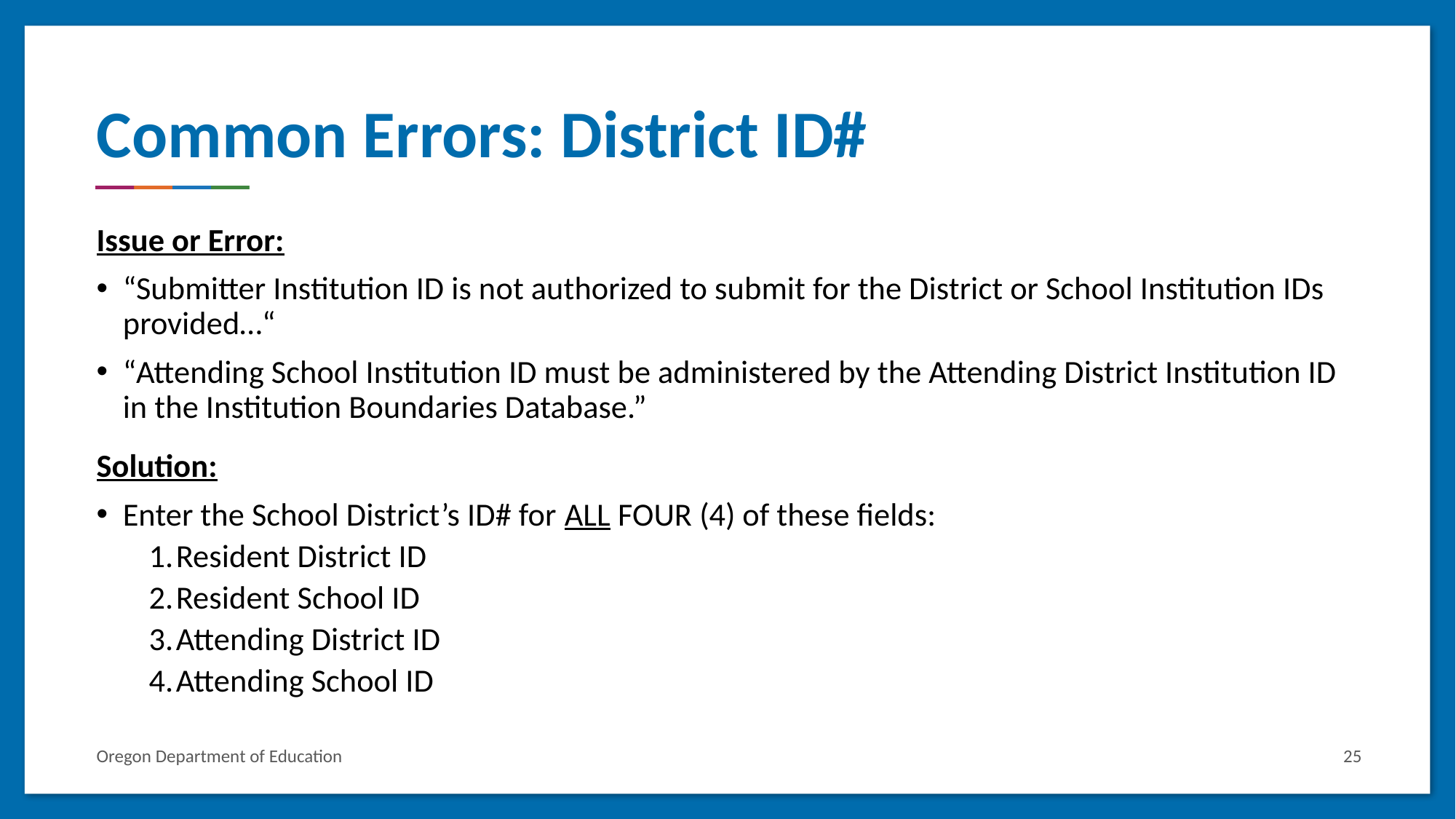

# Common Errors: District ID#
Issue or Error:
“Submitter Institution ID is not authorized to submit for the District or School Institution IDs provided…“
“Attending School Institution ID must be administered by the Attending District Institution ID in the Institution Boundaries Database.”
Solution:
Enter the School District’s ID# for ALL FOUR (4) of these fields:
Resident District ID
Resident School ID
Attending District ID
Attending School ID
Oregon Department of Education
25